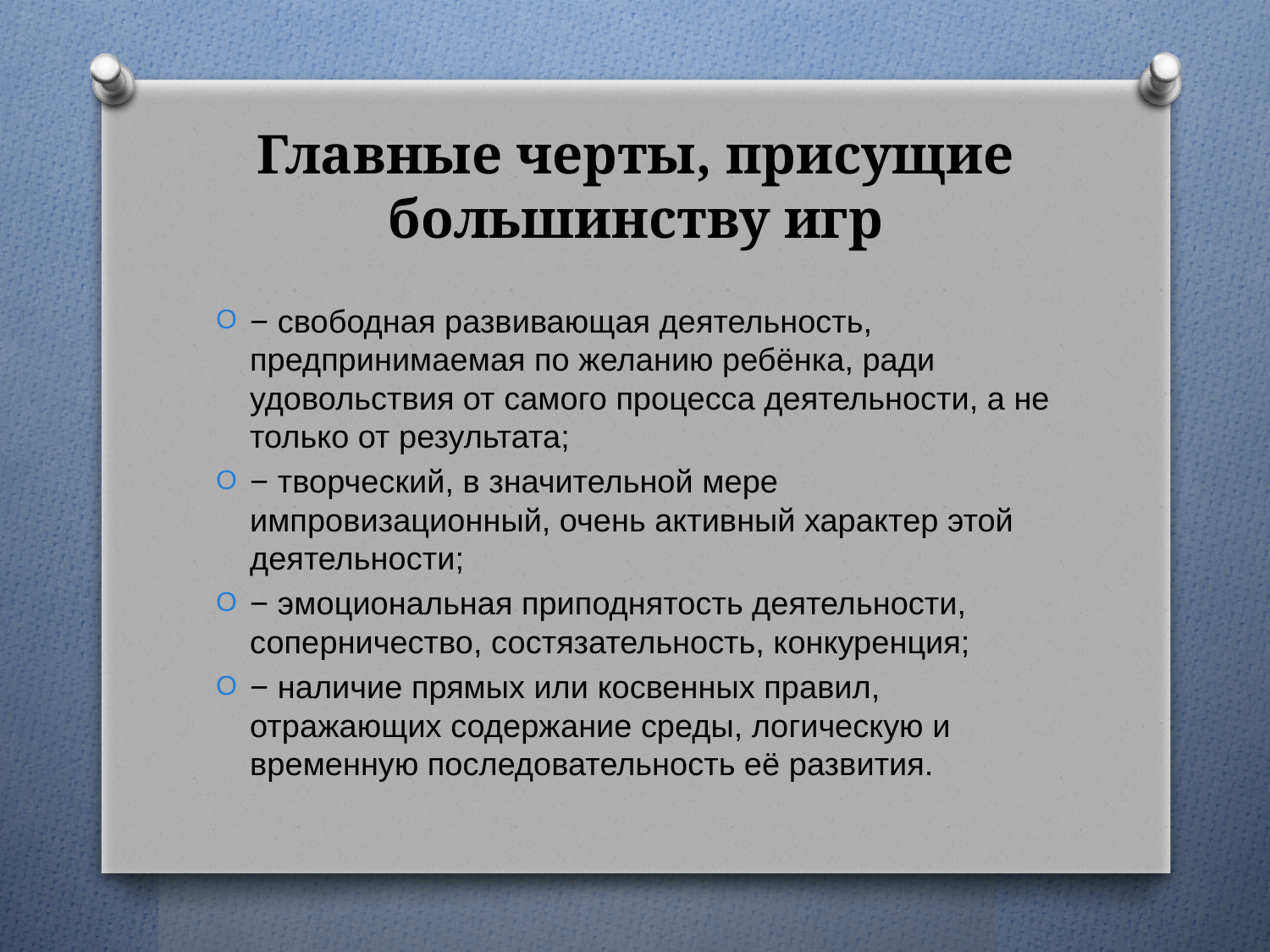

# Главные черты, присущие большинству игр
− свободная развивающая деятельность, предпринимаемая по желанию ребёнка, ради удовольствия от самого процесса деятельности, а не только от результата;
− творческий, в значительной мере импровизационный, очень активный характер этой деятельности;
− эмоциональная приподнятость деятельности, соперничество, состязательность, конкуренция;
− наличие прямых или косвенных правил, отражающих содержание среды, логическую и временную последовательность её развития.